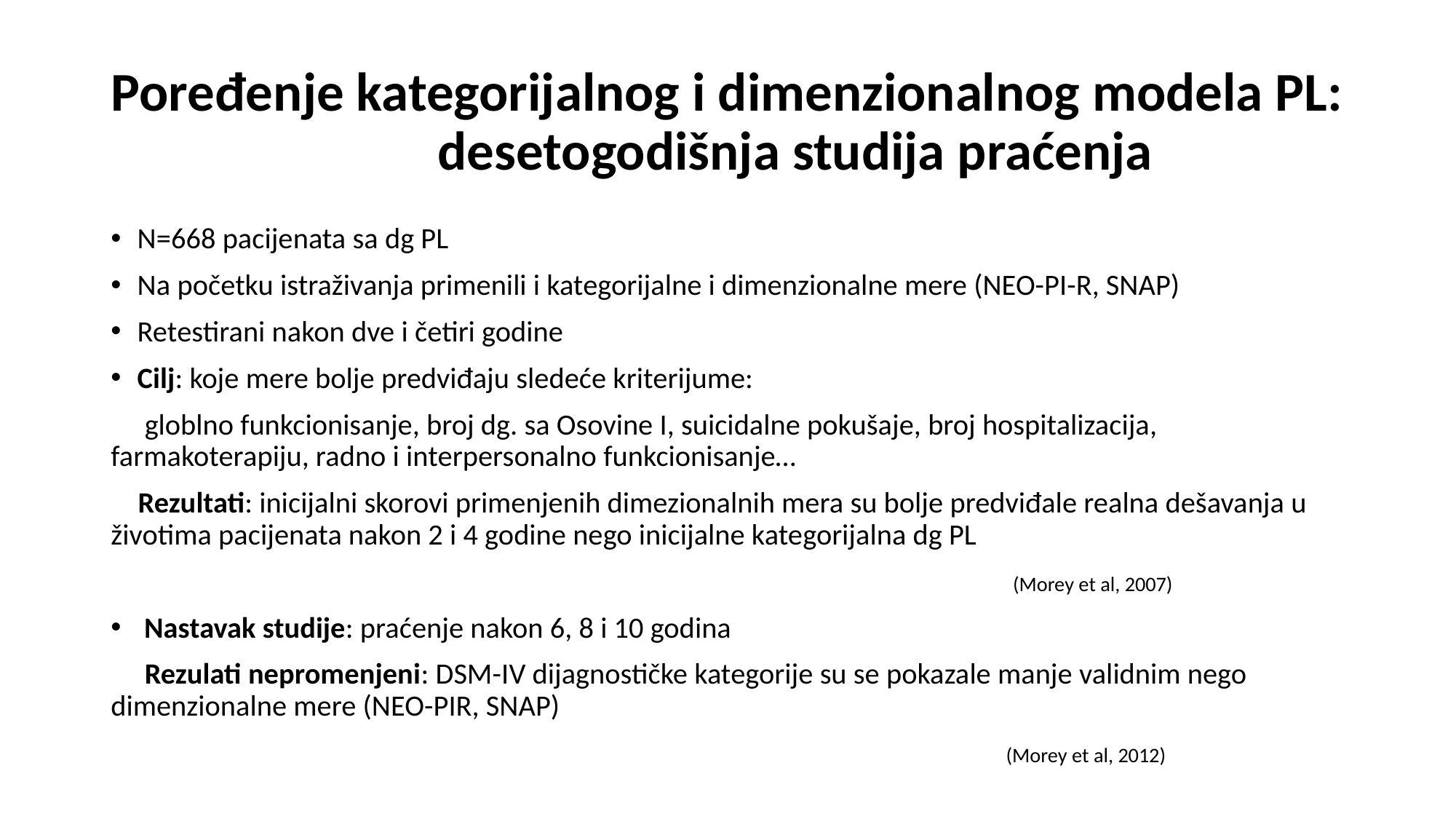

# Poređenje kategorijalnog i dimenzionalnog modela PL: desetogodišnja studija praćenja
N=668 pacijenata sa dg PL
Na početku istraživanja primenili i kategorijalne i dimenzionalne mere (NEO-PI-R, SNAP)
Retestirani nakon dve i četiri godine
Cilj: koje mere bolje predviđaju sledeće kriterijume:
     globlno funkcionisanje, broj dg. sa Osovine I, suicidalne pokušaje, broj hospitalizacija, farmakoterapiju, radno i interpersonalno funkcionisanje…
    Rezultati: inicijalni skorovi primenjenih dimezionalnih mera su bolje predviđale realna dešavanja u životima pacijenata nakon 2 i 4 godine nego inicijalne kategorijalna dg PL
                                                                                                                                      (Morey et al, 2007)
 Nastavak studije: praćenje nakon 6, 8 i 10 godina
     Rezulati nepromenjeni: DSM-IV dijagnostičke kategorije su se pokazale manje validnim nego dimenzionalne mere (NEO-PIR, SNAP)
                                                                                                                                     (Morey et al, 2012)